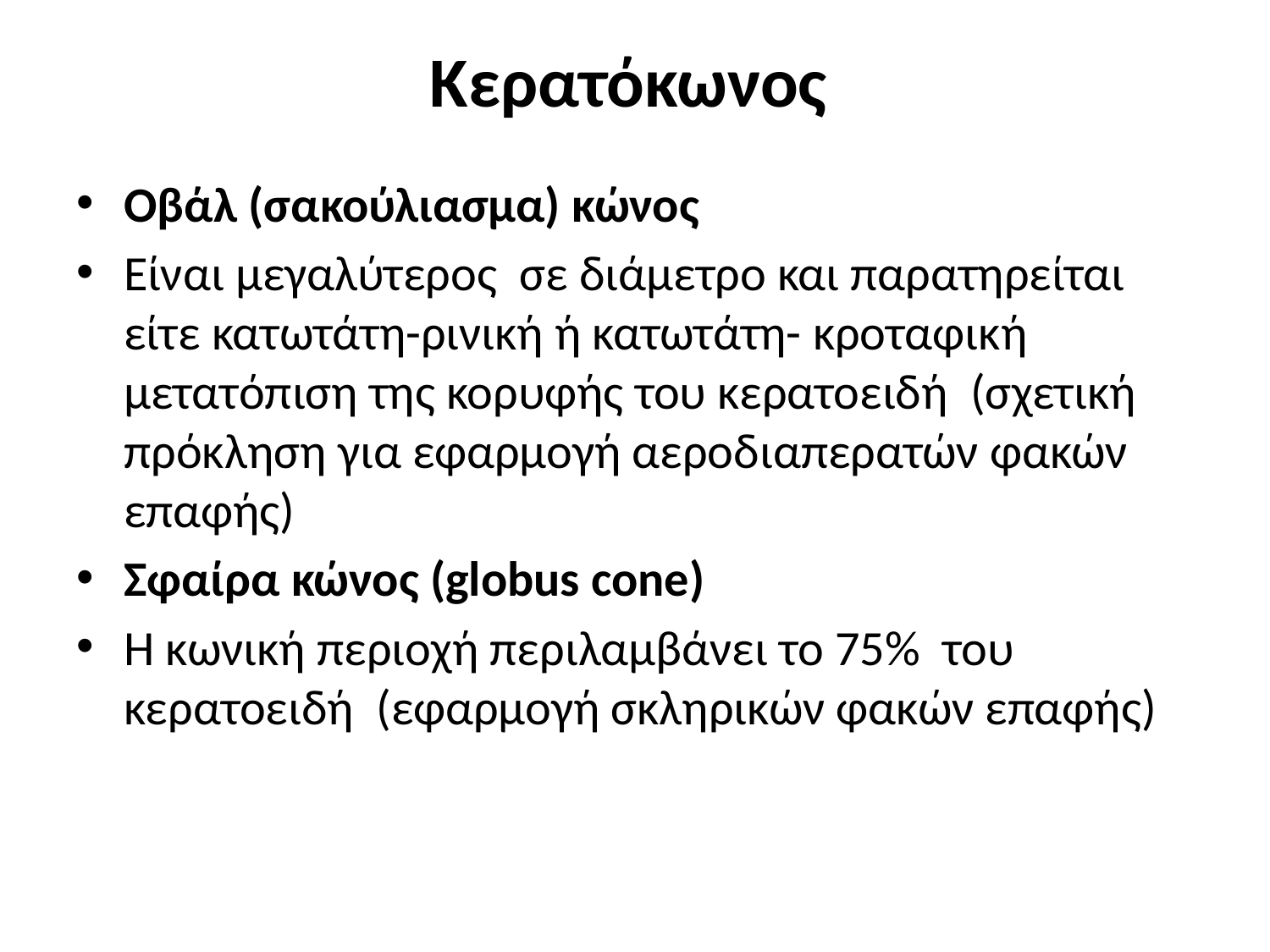

# Κερατόκωνος
Οβάλ (σακούλιασμα) κώνος
Είναι μεγαλύτερος  σε διάμετρο και παρατηρείται είτε κατωτάτη-ρινική ή κατωτάτη- κροταφική μετατόπιση της κορυφής του κερατοειδή  (σχετική πρόκληση για εφαρμογή αεροδιαπερατών φακών επαφής)
Σφαίρα κώνος (globus cone)
Η κωνική περιοχή περιλαμβάνει το 75%  του κερατοειδή  (εφαρμογή σκληρικών φακών επαφής)